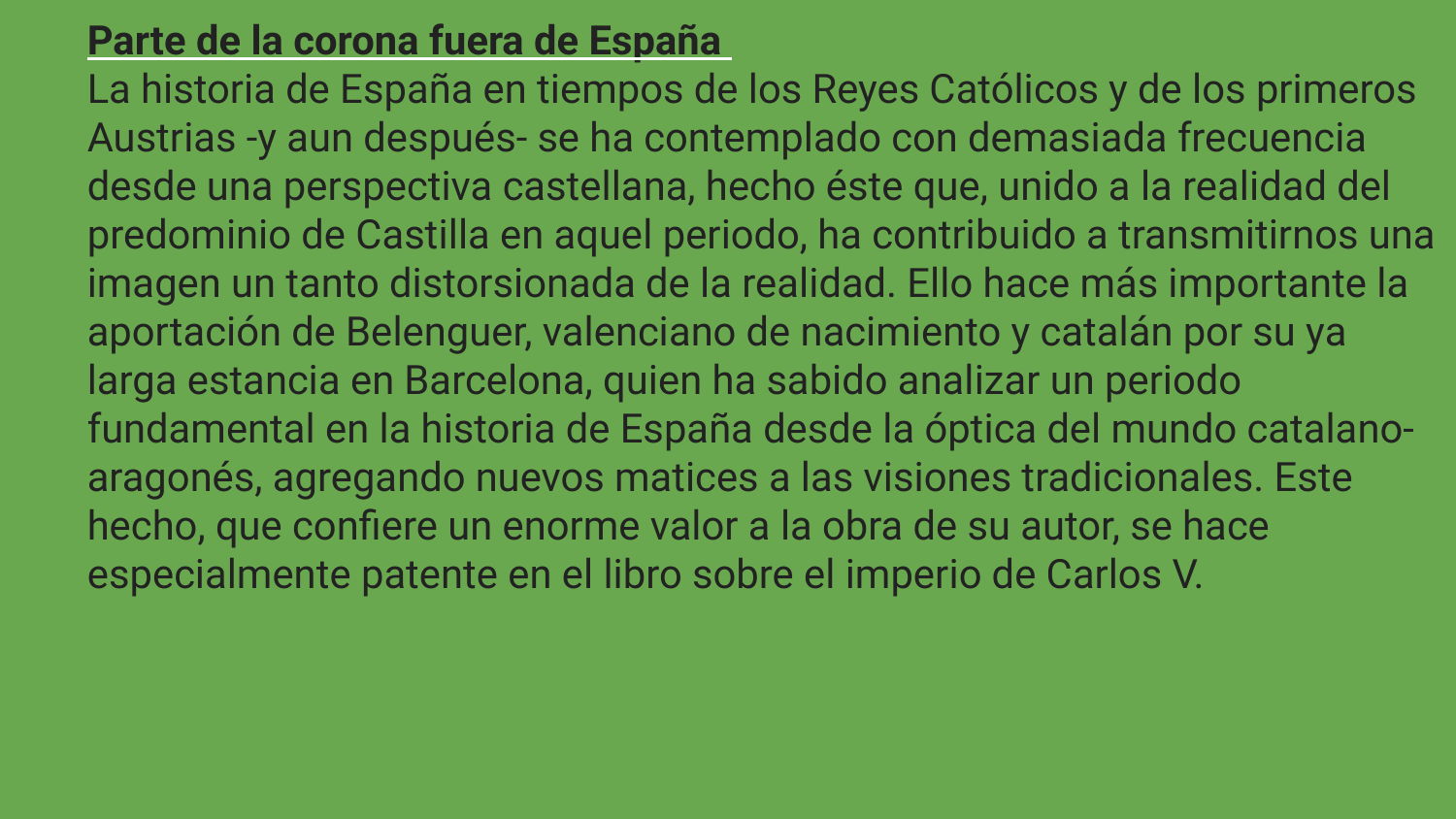

Parte de la corona fuera de España
La historia de España en tiempos de los Reyes Católicos y de los primeros Austrias -y aun después- se ha contemplado con demasiada frecuencia desde una perspectiva castellana, hecho éste que, unido a la realidad del predominio de Castilla en aquel periodo, ha contribuido a transmitirnos una imagen un tanto distorsionada de la realidad. Ello hace más importante la aportación de Belenguer, valenciano de nacimiento y catalán por su ya larga estancia en Barcelona, quien ha sabido analizar un periodo fundamental en la historia de España desde la óptica del mundo catalano-aragonés, agregando nuevos matices a las visiones tradicionales. Este hecho, que confiere un enorme valor a la obra de su autor, se hace especialmente patente en el libro sobre el imperio de Carlos V.